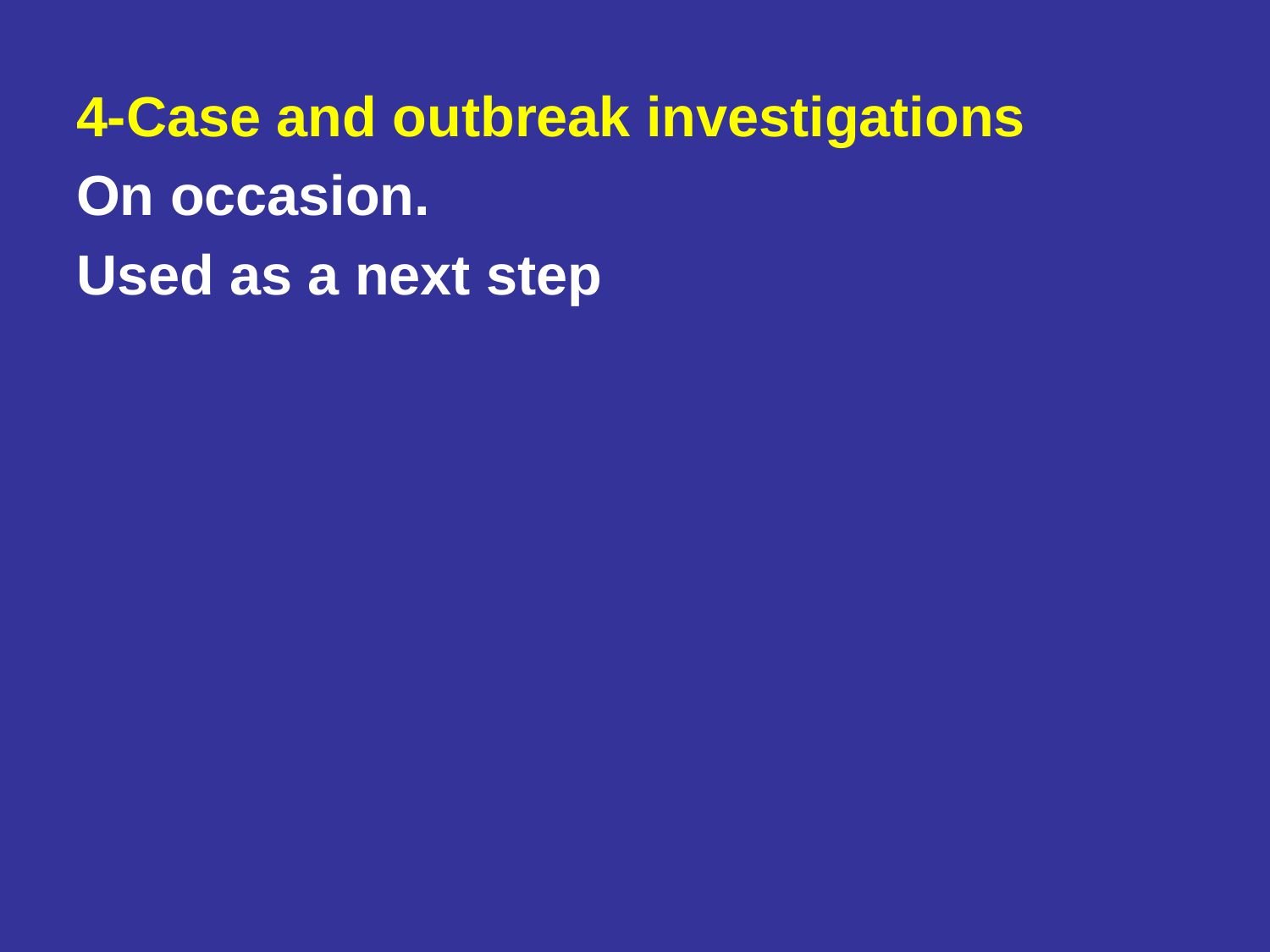

4-Case and outbreak investigations
On occasion.
Used as a next step